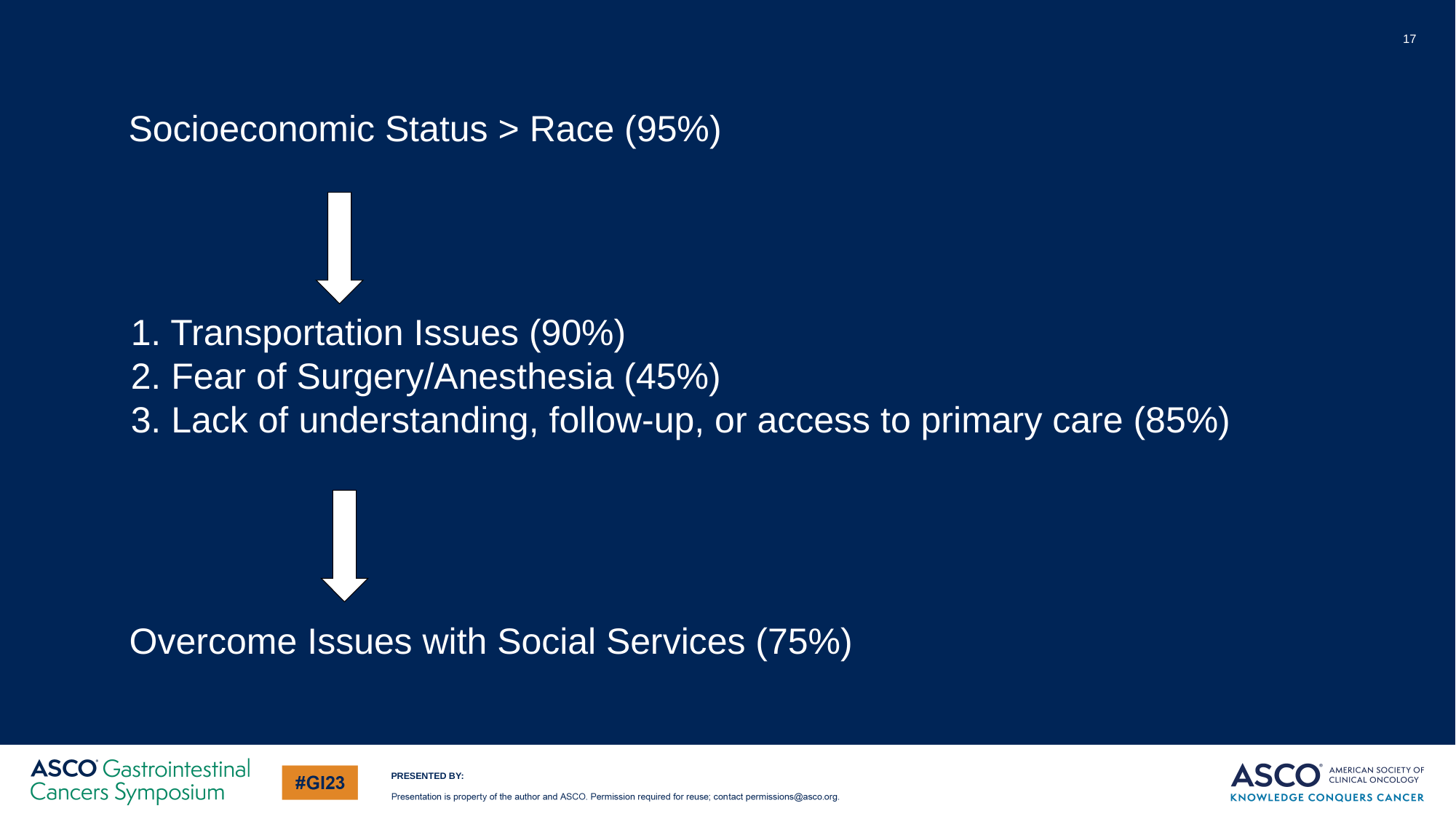

17
Socioeconomic Status > Race (95%)

1. Transportation Issues (90%)
2. Fear of Surgery/Anesthesia (45%)
3. Lack of understanding, follow-up, or access to primary care (85%)
Overcome Issues with Social Services (75%)